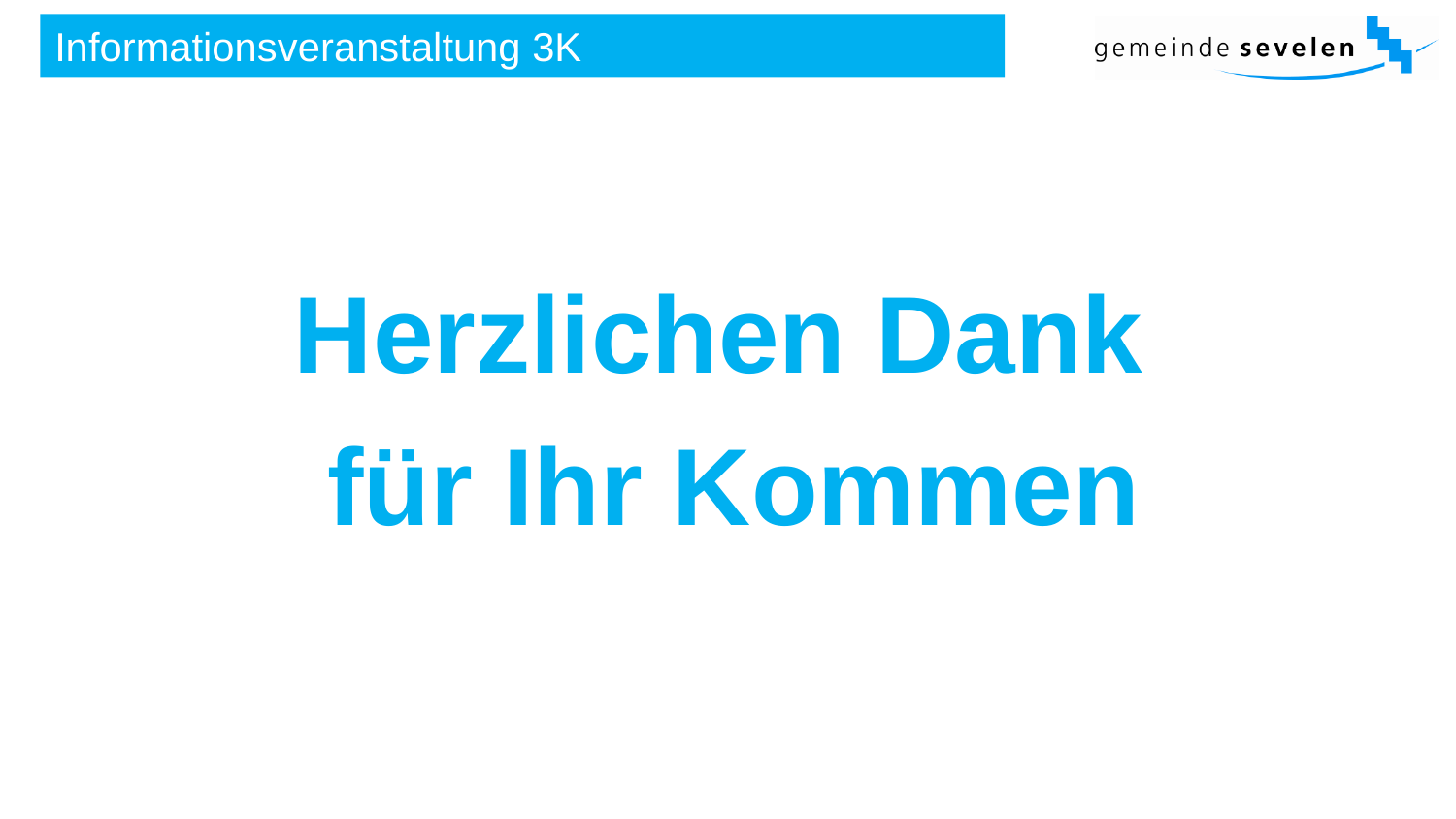

# Informationsveranstaltung 3K

Herzlichen Dank
für Ihr Kommen